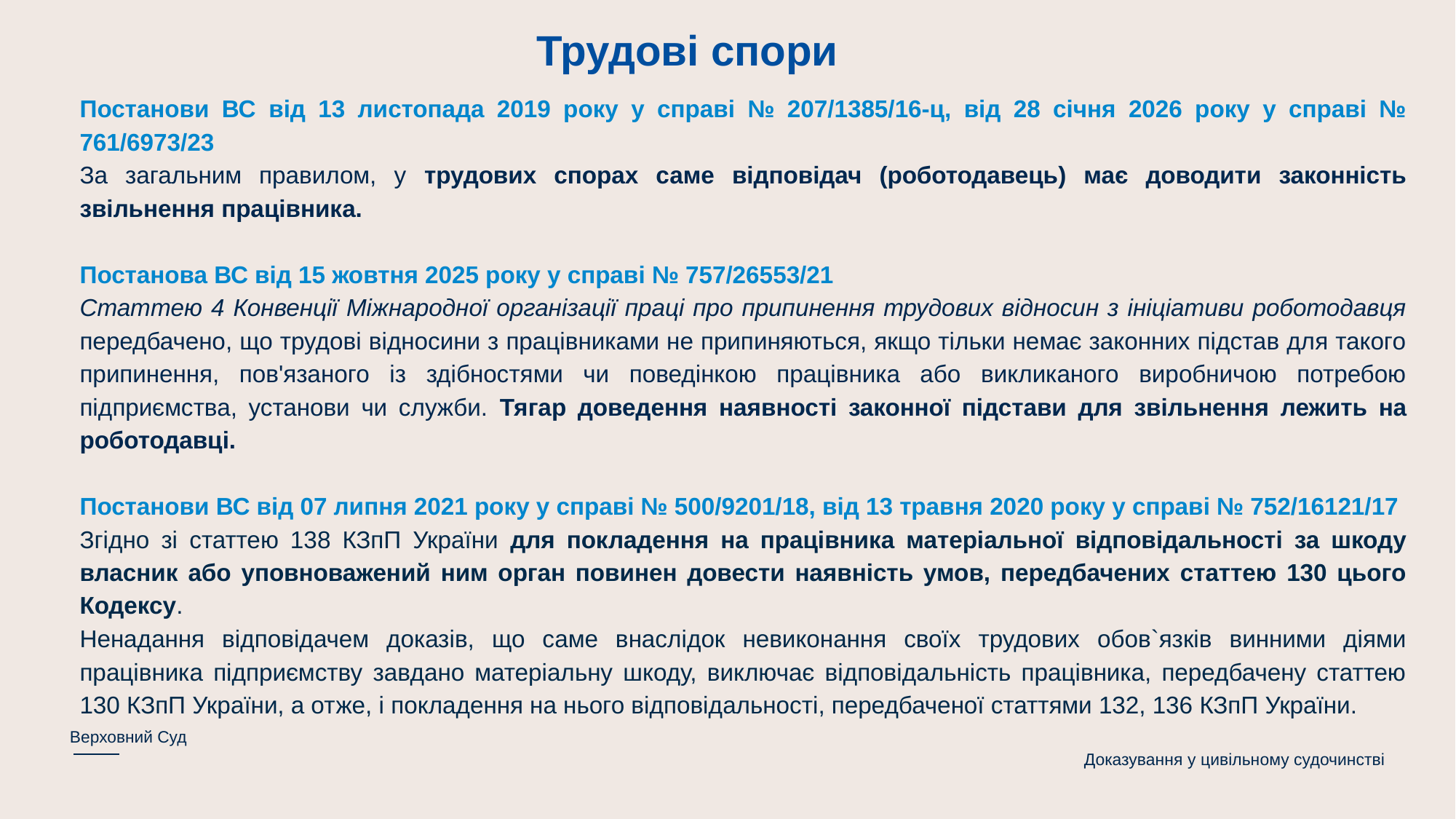

# Трудові спори
Постанови ВС від 13 листопада 2019 року у справі № 207/1385/16-ц, від 28 січня 2026 року у справі № 761/6973/23
За загальним правилом, у трудових спорах саме відповідач (роботодавець) має доводити законність звільнення працівника.

Постанова ВС від 15 жовтня 2025 року у справі № 757/26553/21
Статтею 4 Конвенції Міжнародної організації праці про припинення трудових відносин з ініціативи роботодавця передбачено, що трудові відносини з працівниками не припиняються, якщо тільки немає законних підстав для такого припинення, пов'язаного із здібностями чи поведінкою працівника або викликаного виробничою потребою підприємства, установи чи служби. Тягар доведення наявності законної підстави для звільнення лежить на роботодавці.

Постанови ВС від 07 липня 2021 року у справі № 500/9201/18, від 13 травня 2020 року у справі № 752/16121/17
Згідно зі статтею 138 КЗпП України для покладення на працівника матеріальної відповідальності за шкоду власник або уповноважений ним орган повинен довести наявність умов, передбачених статтею 130 цього Кодексу.
Ненадання відповідачем доказів, що саме внаслідок невиконання своїх трудових обов`язків винними діями працівника підприємству завдано матеріальну шкоду, виключає відповідальність працівника, передбачену статтею 130 КЗпП України, а отже, і покладення на нього відповідальності, передбаченої статтями 132, 136 КЗпП України.

Доказування у цивільному судочинстві